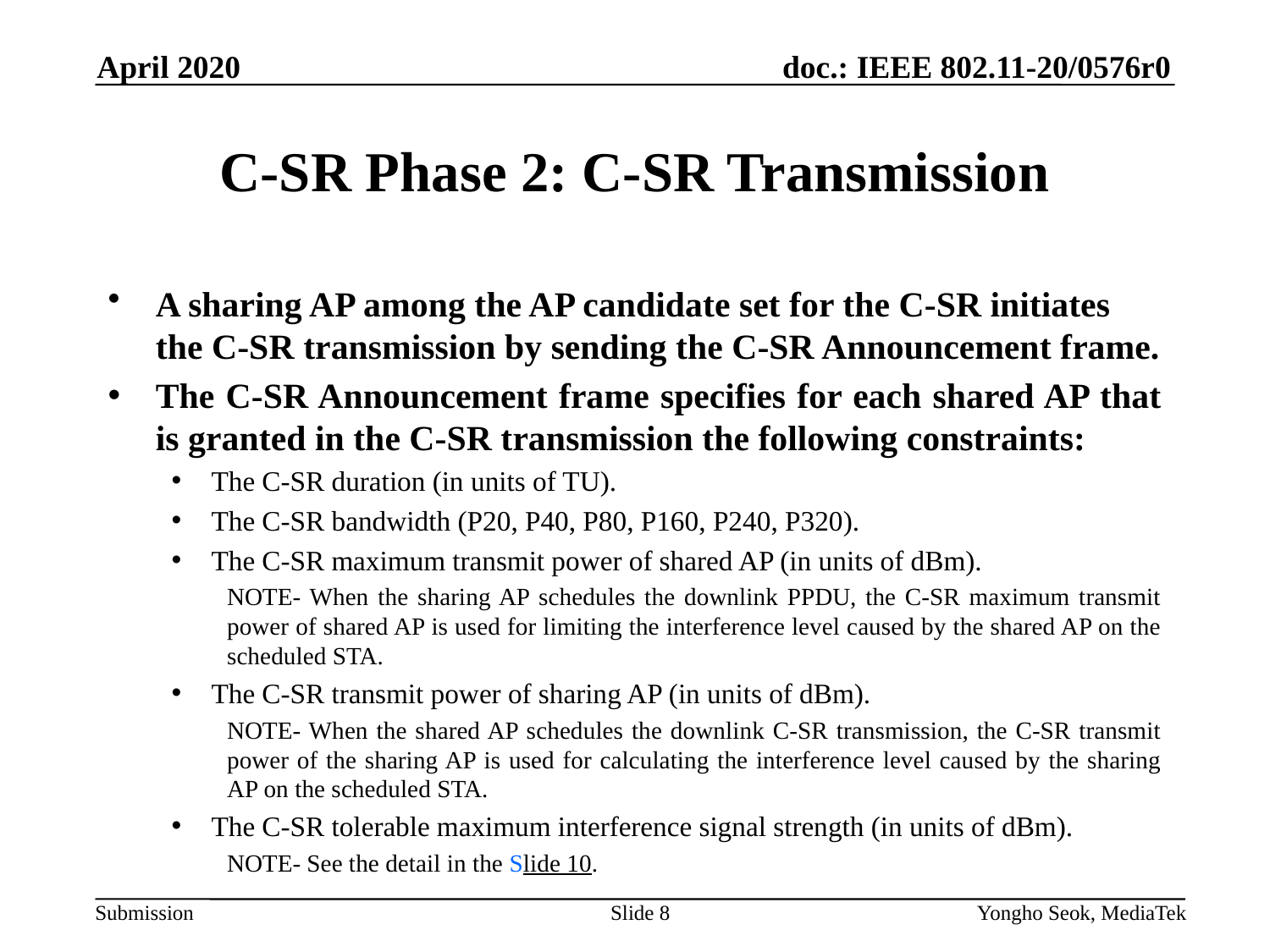

April 2020
# C-SR Phase 2: C-SR Transmission
A sharing AP among the AP candidate set for the C-SR initiates the C-SR transmission by sending the C-SR Announcement frame.
The C-SR Announcement frame specifies for each shared AP that is granted in the C-SR transmission the following constraints:
The C-SR duration (in units of TU).
The C-SR bandwidth (P20, P40, P80, P160, P240, P320).
The C-SR maximum transmit power of shared AP (in units of dBm).
NOTE- When the sharing AP schedules the downlink PPDU, the C-SR maximum transmit power of shared AP is used for limiting the interference level caused by the shared AP on the scheduled STA.
The C-SR transmit power of sharing AP (in units of dBm).
NOTE- When the shared AP schedules the downlink C-SR transmission, the C-SR transmit power of the sharing AP is used for calculating the interference level caused by the sharing AP on the scheduled STA.
The C-SR tolerable maximum interference signal strength (in units of dBm).
NOTE- See the detail in the Slide 10.

Slide 8
Yongho Seok, MediaTek